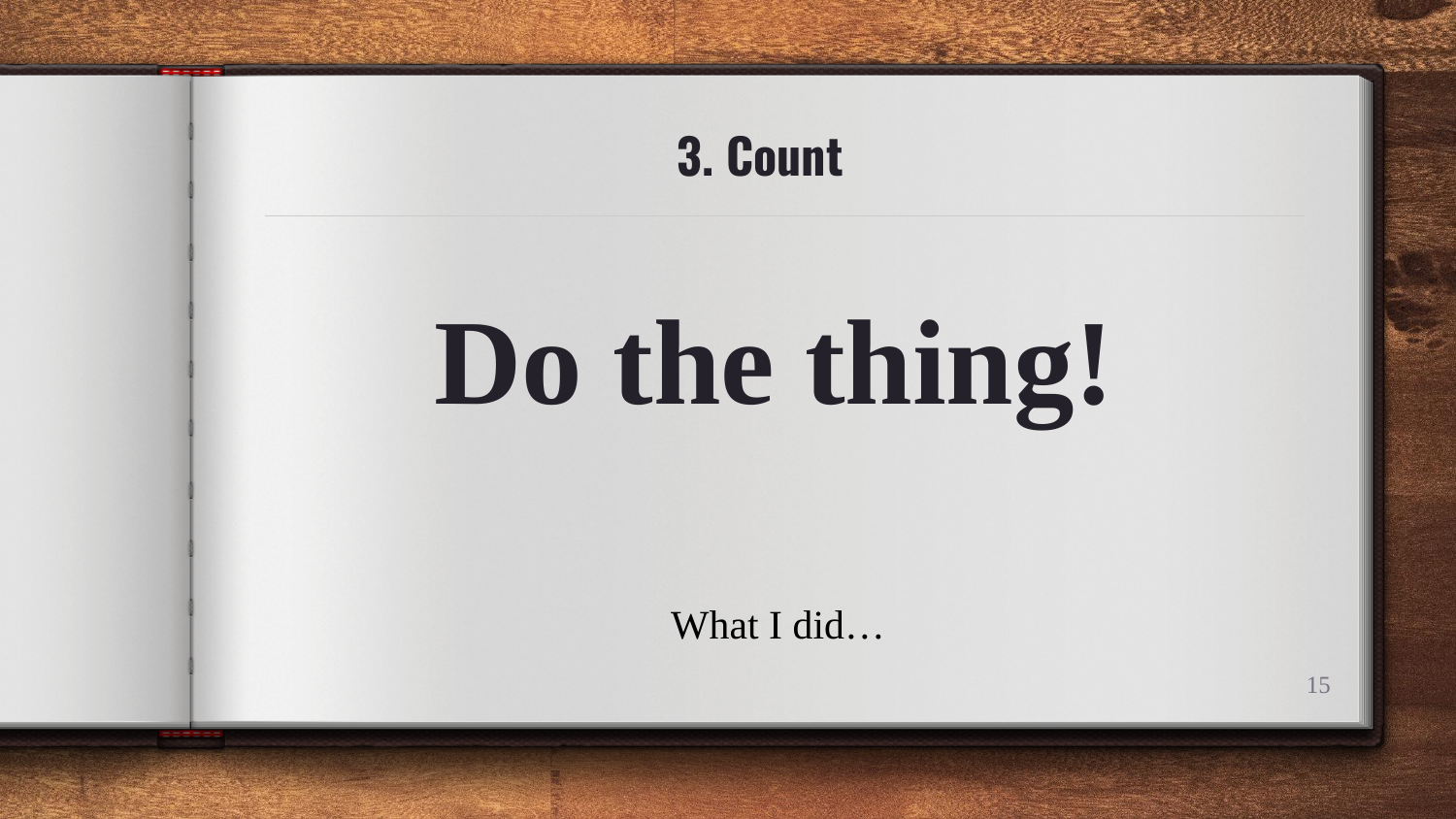

# 3. Count
Do the thing!
What I did…
15